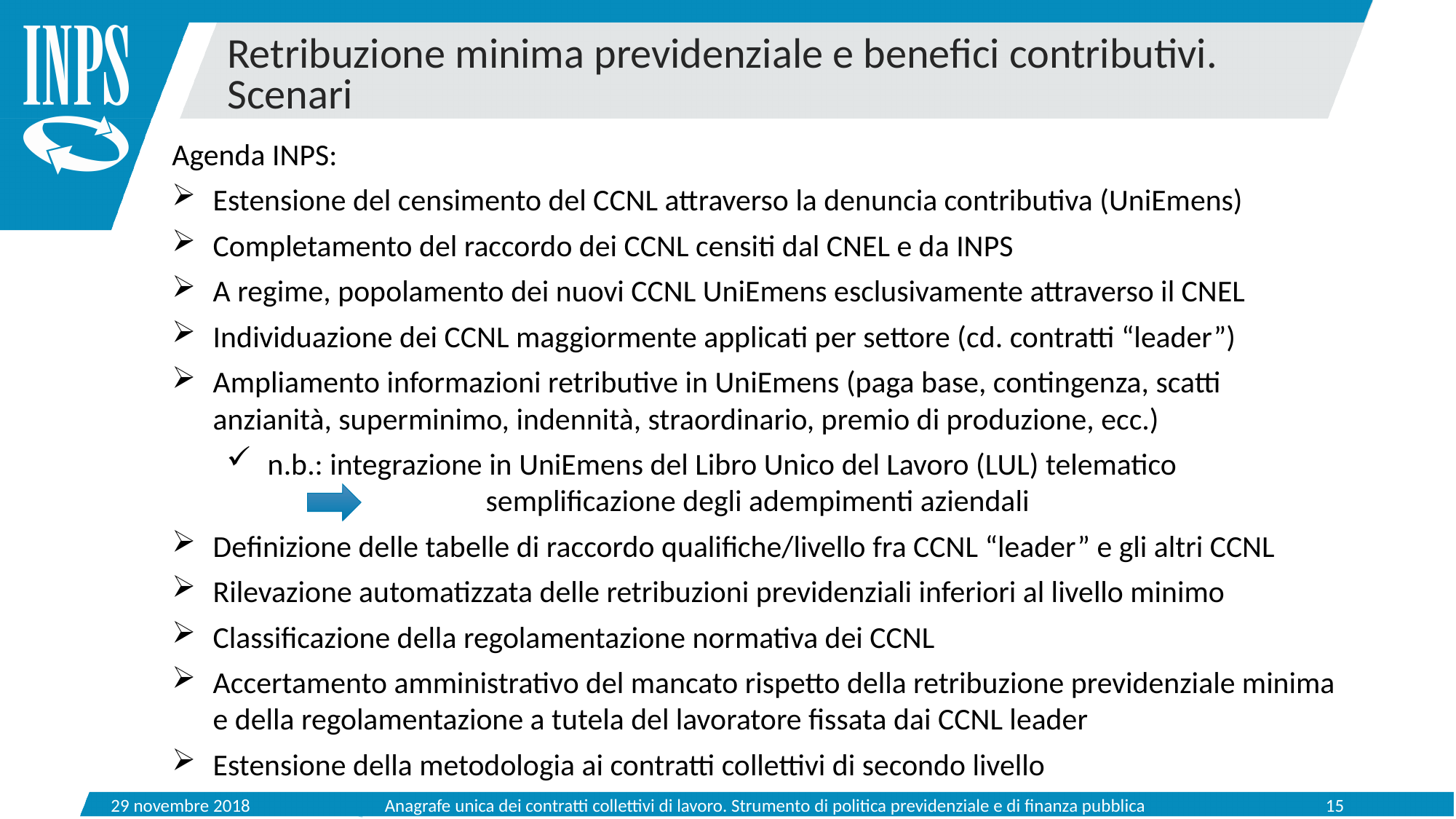

Retribuzione minima previdenziale e benefici contributivi. Scenari
Agenda INPS:
Estensione del censimento del CCNL attraverso la denuncia contributiva (UniEmens)
Completamento del raccordo dei CCNL censiti dal CNEL e da INPS
A regime, popolamento dei nuovi CCNL UniEmens esclusivamente attraverso il CNEL
Individuazione dei CCNL maggiormente applicati per settore (cd. contratti “leader”)
Ampliamento informazioni retributive in UniEmens (paga base, contingenza, scatti anzianità, superminimo, indennità, straordinario, premio di produzione, ecc.)
n.b.: integrazione in UniEmens del Libro Unico del Lavoro (LUL) telematico  	  		semplificazione degli adempimenti aziendali
Definizione delle tabelle di raccordo qualifiche/livello fra CCNL “leader” e gli altri CCNL
Rilevazione automatizzata delle retribuzioni previdenziali inferiori al livello minimo
Classificazione della regolamentazione normativa dei CCNL
Accertamento amministrativo del mancato rispetto della retribuzione previdenziale minima e della regolamentazione a tutela del lavoratore fissata dai CCNL leader
Estensione della metodologia ai contratti collettivi di secondo livello

29 novembre 2018
Anagrafe unica dei contratti collettivi di lavoro. Strumento di politica previdenziale e di finanza pubblica
15